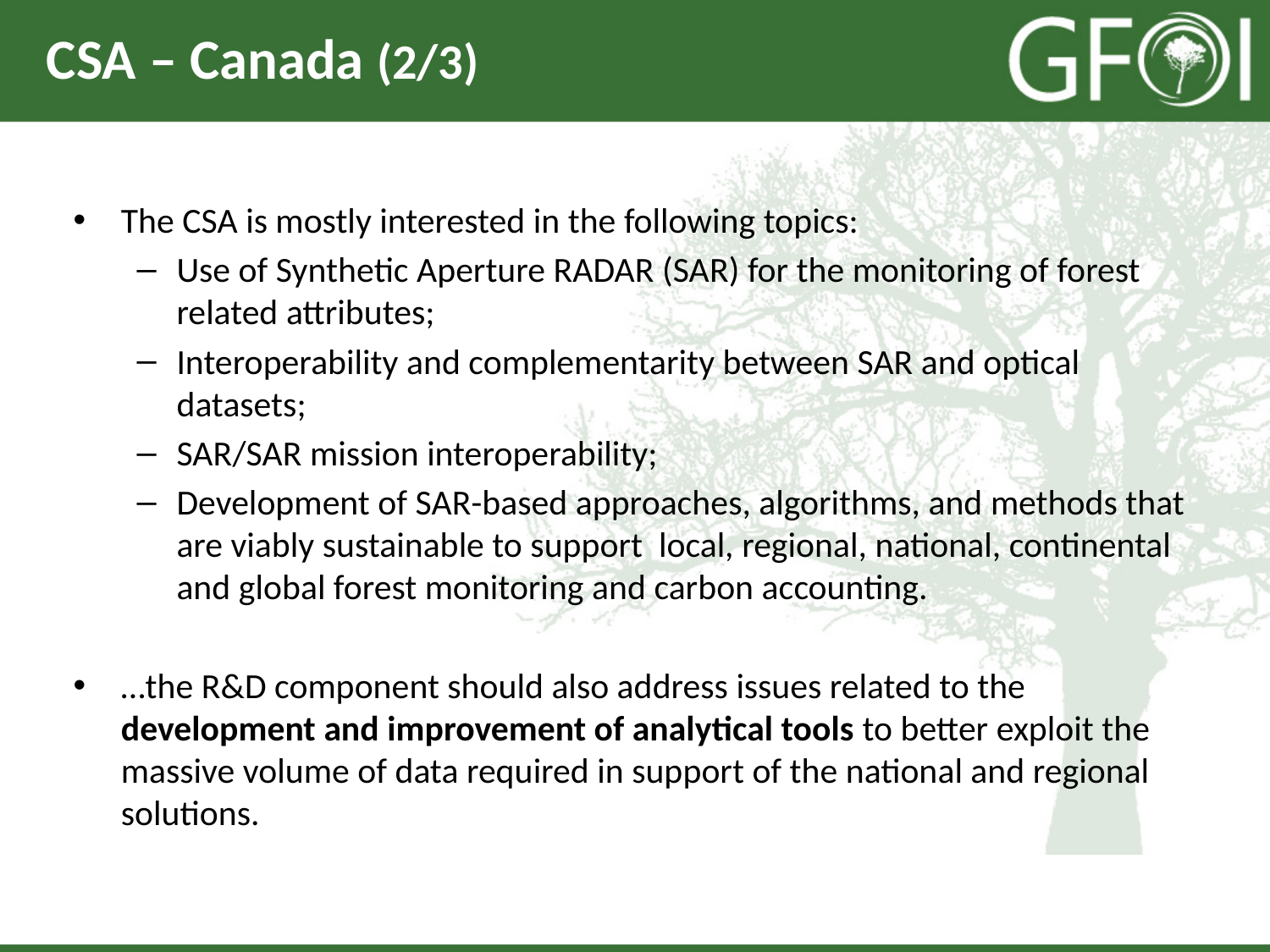

# CSA – Canada (2/3)
The CSA is mostly interested in the following topics:
Use of Synthetic Aperture RADAR (SAR) for the monitoring of forest related attributes;
Interoperability and complementarity between SAR and optical datasets;
SAR/SAR mission interoperability;
Development of SAR-based approaches, algorithms, and methods that are viably sustainable to support  local, regional, national, continental and global forest monitoring and carbon accounting.

…the R&D component should also address issues related to the development and improvement of analytical tools to better exploit the massive volume of data required in support of the national and regional solutions.

5